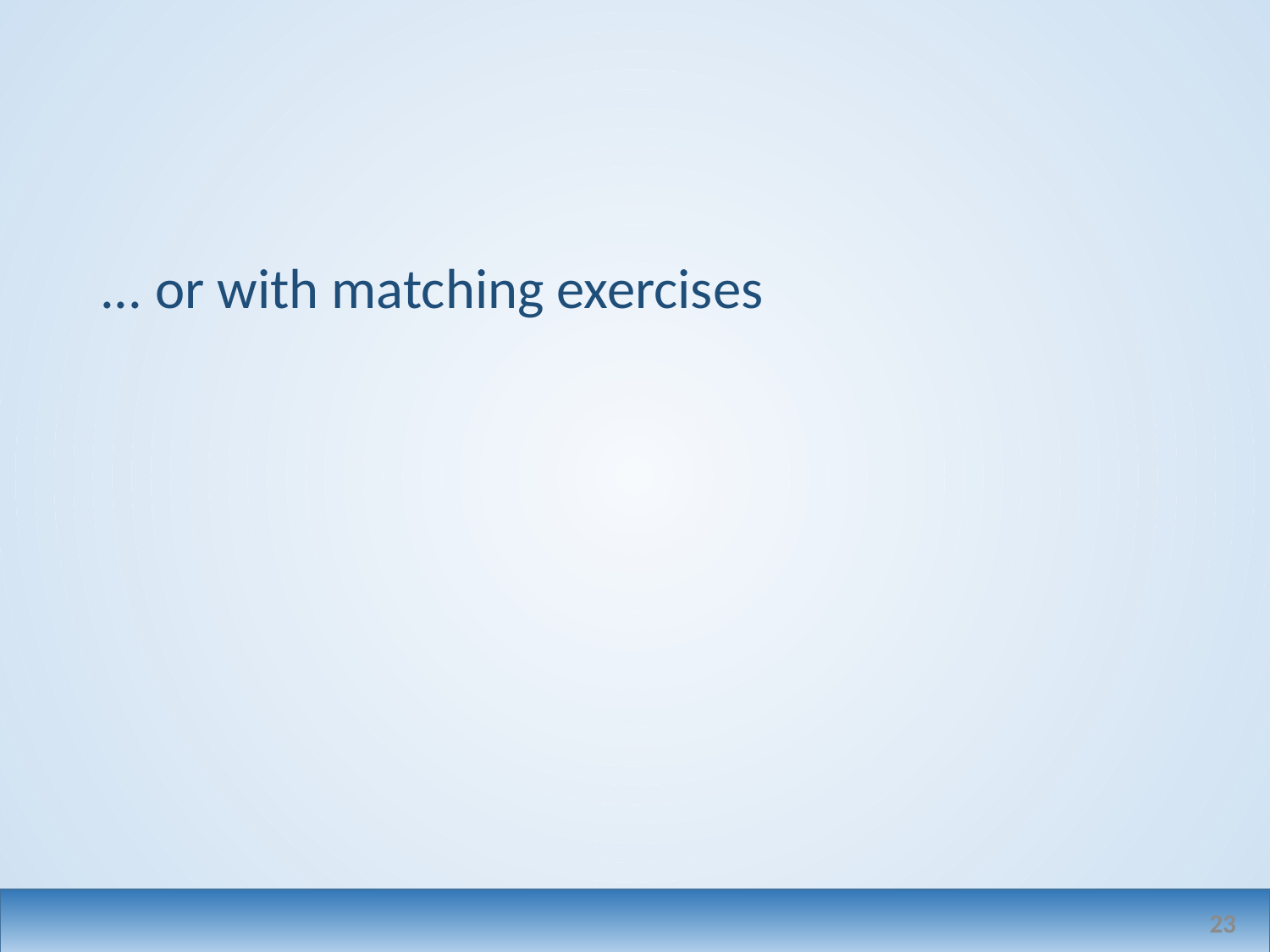

#
... or with matching exercises
23